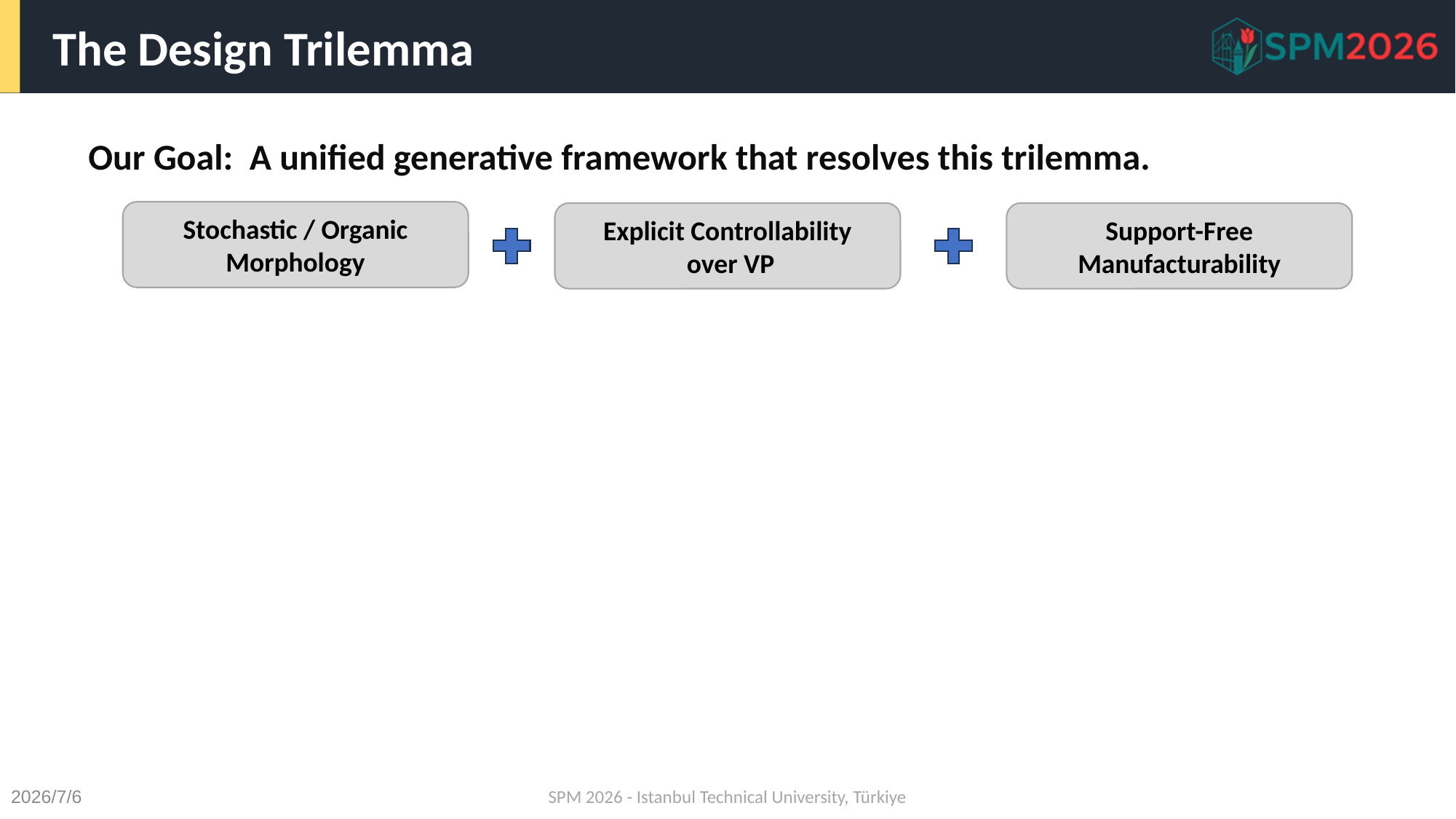

# The Design Trilemma
Our Goal:  A unified generative framework that resolves this trilemma.
Stochastic / Organic Morphology
Explicit Controllability
 over VP
Support-Free Manufacturability

2026/7/6
SPM 2026 - Istanbul Technical University, Türkiye